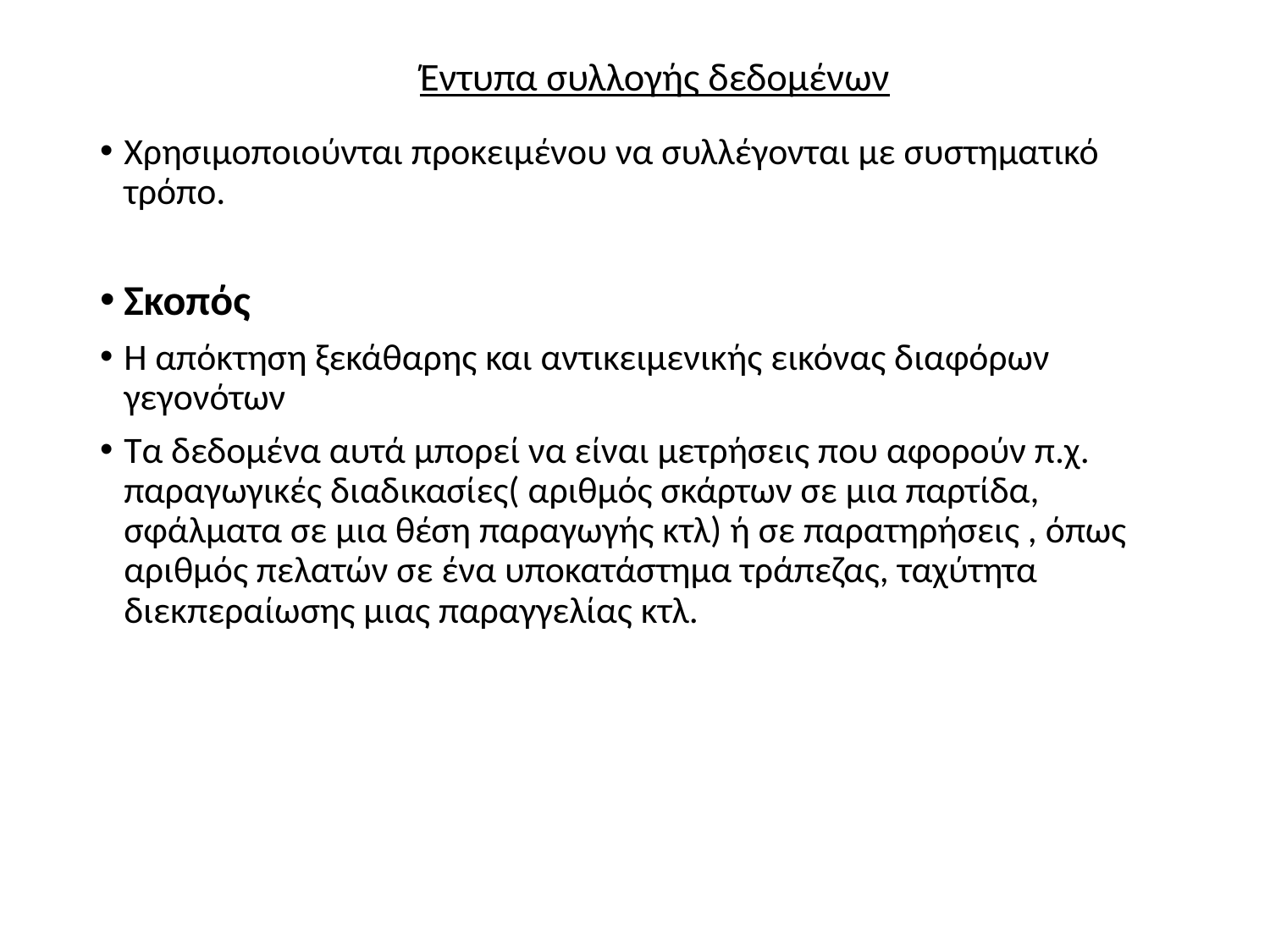

# Έντυπα συλλογής δεδομένων
Χρησιμοποιούνται προκειμένου να συλλέγονται με συστηματικό τρόπο.

Σκοπός
Η απόκτηση ξεκάθαρης και αντικειμενικής εικόνας διαφόρων γεγονότων
Τα δεδομένα αυτά μπορεί να είναι μετρήσεις που αφορούν π.χ. παραγωγικές διαδικασίες( αριθμός σκάρτων σε μια παρτίδα, σφάλματα σε μια θέση παραγωγής κτλ) ή σε παρατηρήσεις , όπως αριθμός πελατών σε ένα υποκατάστημα τράπεζας, ταχύτητα διεκπεραίωσης μιας παραγγελίας κτλ.